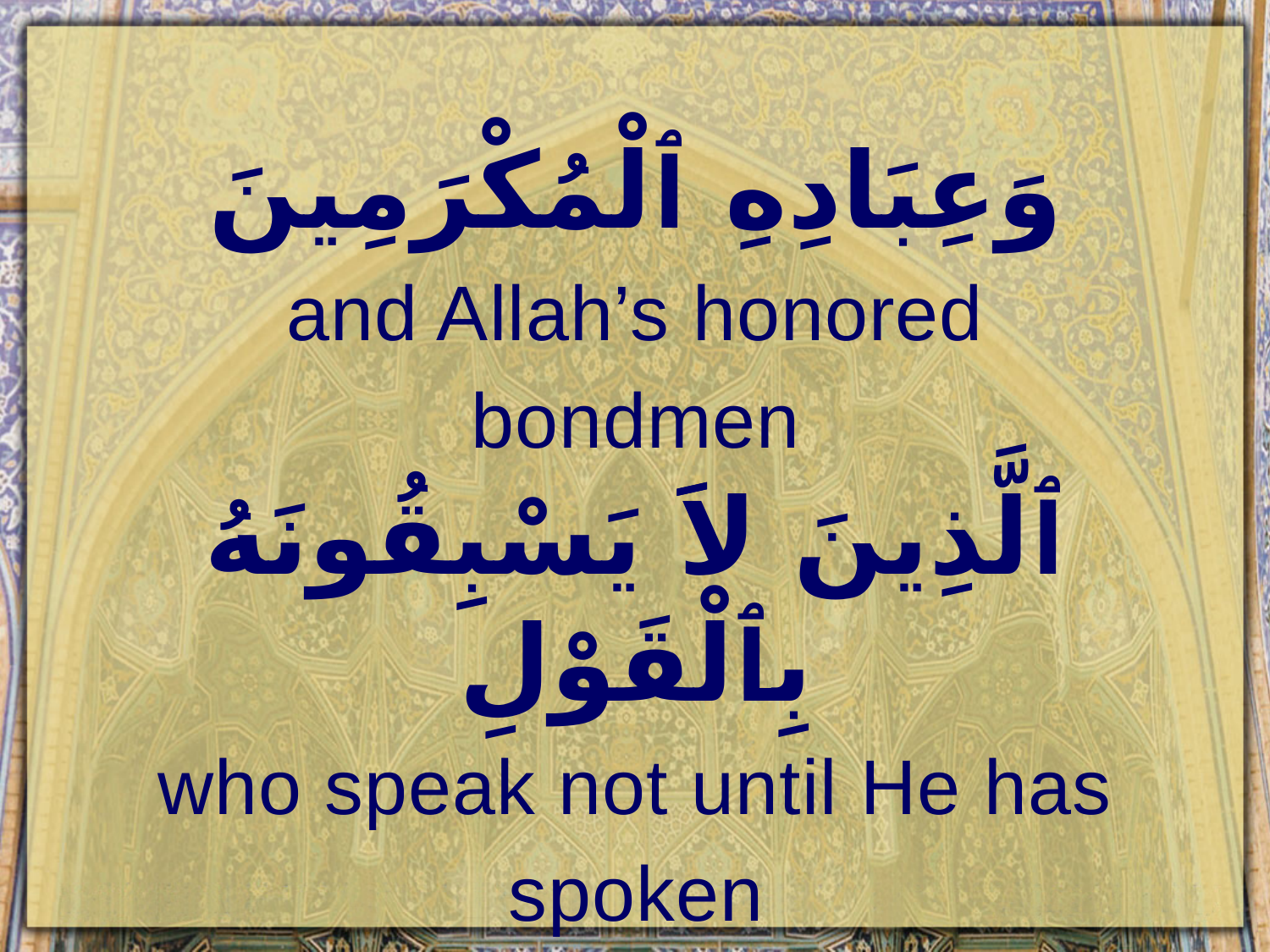

وَعِبَادِهِ ٱلْمُكْرَمِينَ
and Allah’s honored bondmen
ٱلَّذِينَ لاََ يَسْبِقُونَهُ بِٱلْقَوْلِ
who speak not until He has spoken